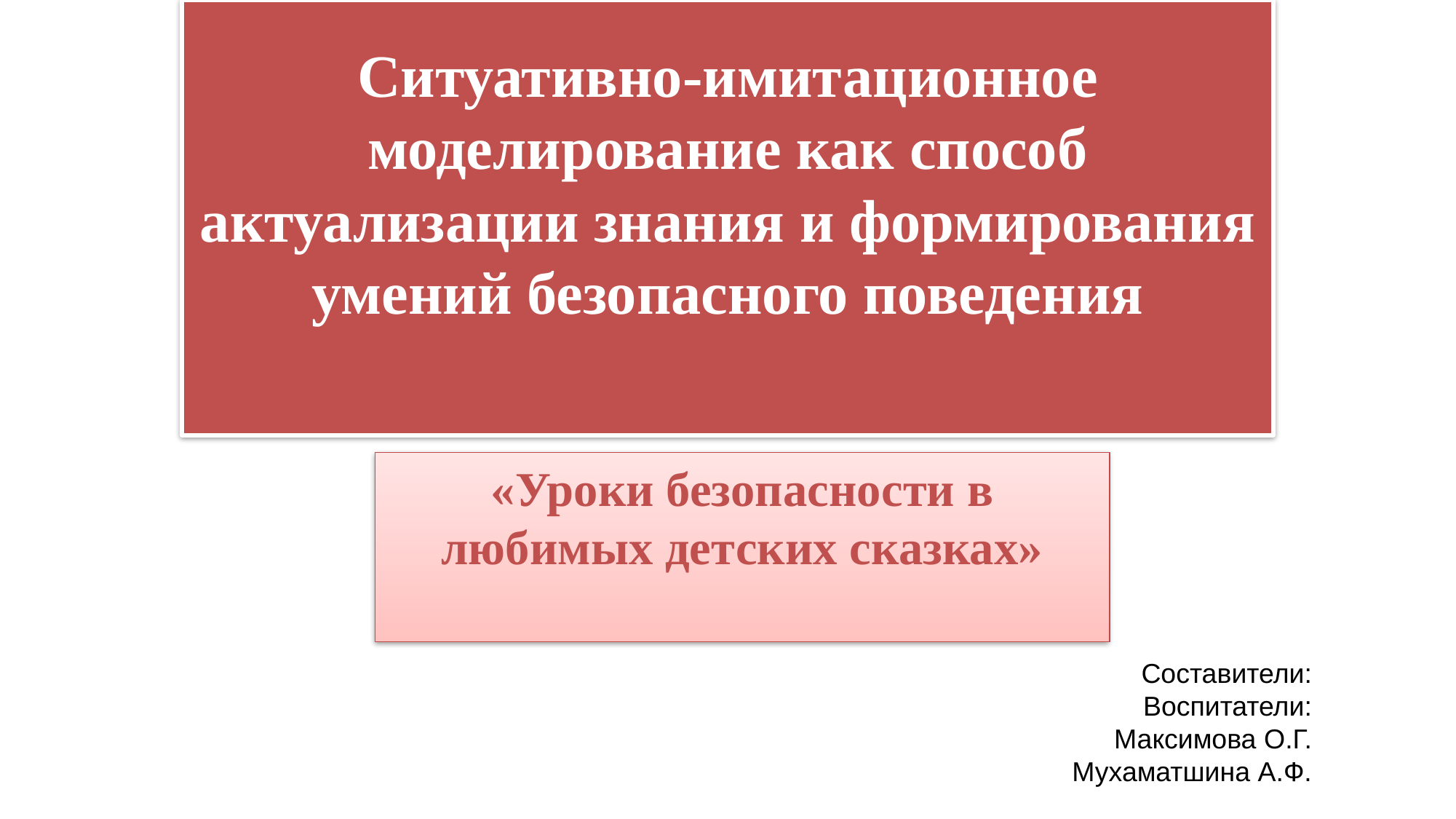

# Ситуативно-имитационное моделирование как способ актуализации знания и формирования умений безопасного поведения
«Уроки безопасности в любимых детских сказках»

Составители:
Воспитатели:
Максимова О.Г.
  Мухаматшина А.Ф.